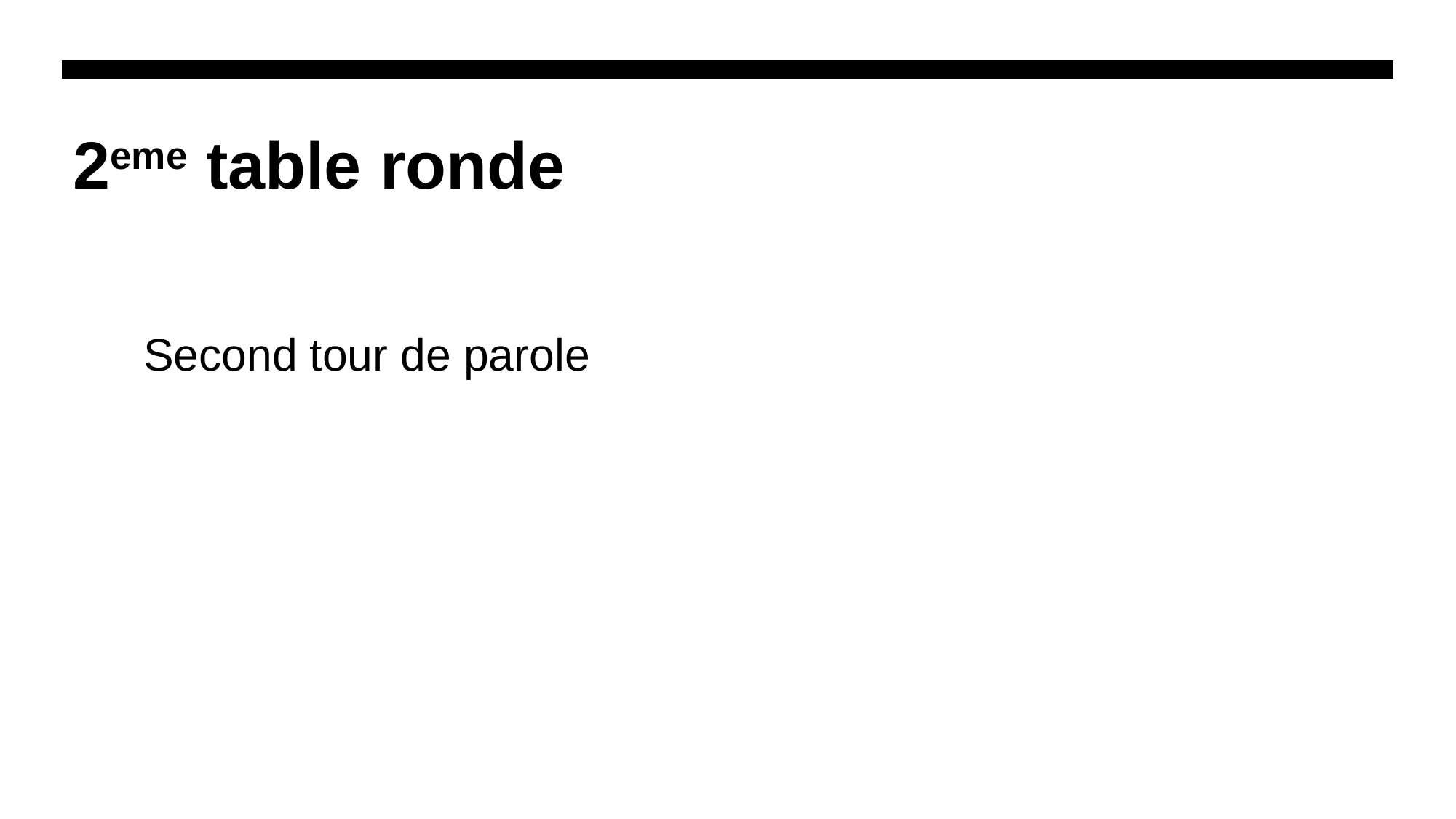

# 2eme table ronde
Second tour de parole